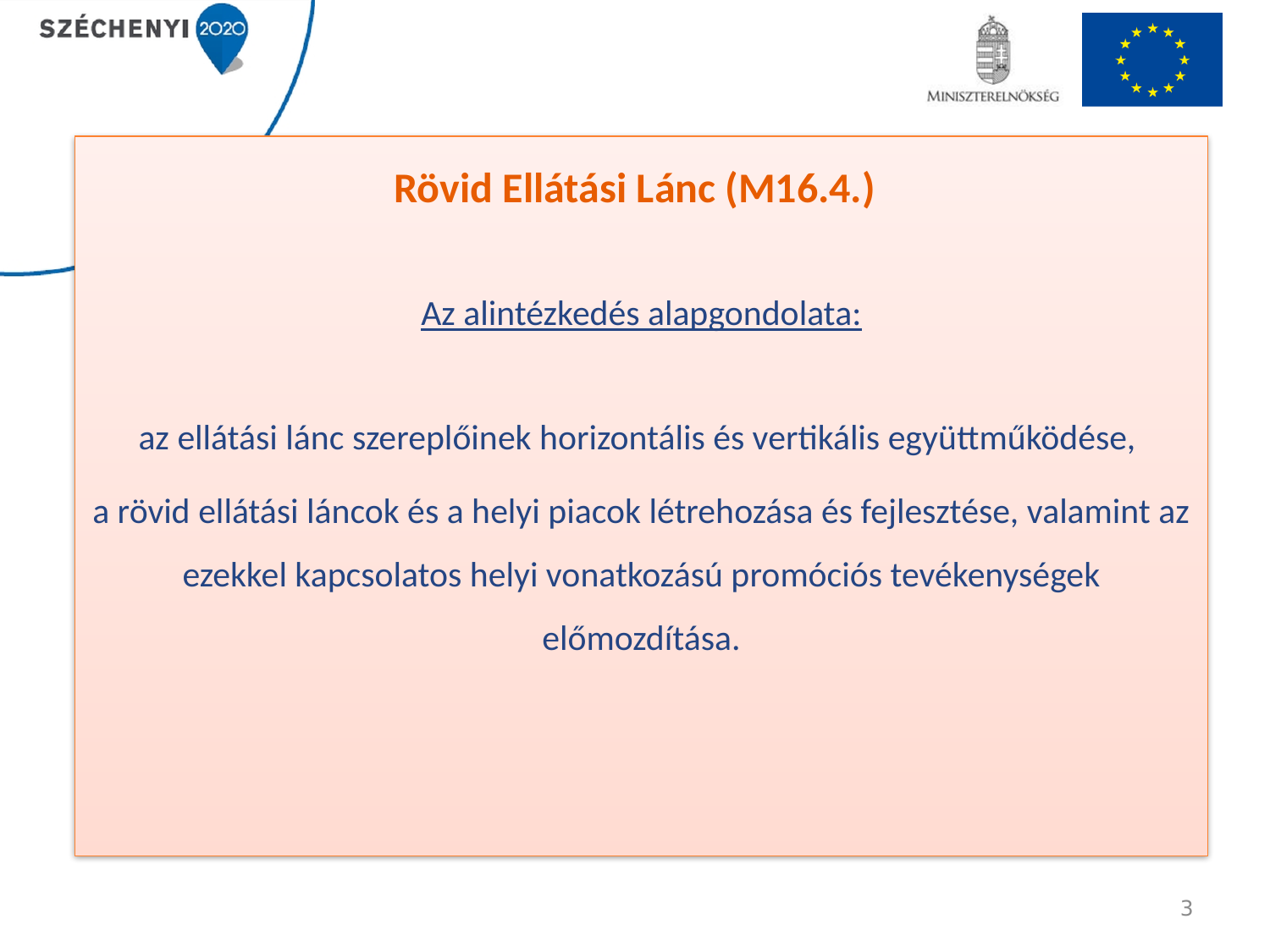

# Rövid Ellátási Lánc (M16.4.)

Az alintézkedés alapgondolata:

az ellátási lánc szereplőinek horizontális és vertikális együttműködése,
a rövid ellátási láncok és a helyi piacok létrehozása és fejlesztése, valamint az ezekkel kapcsolatos helyi vonatkozású promóciós tevékenységek előmozdítása.

3